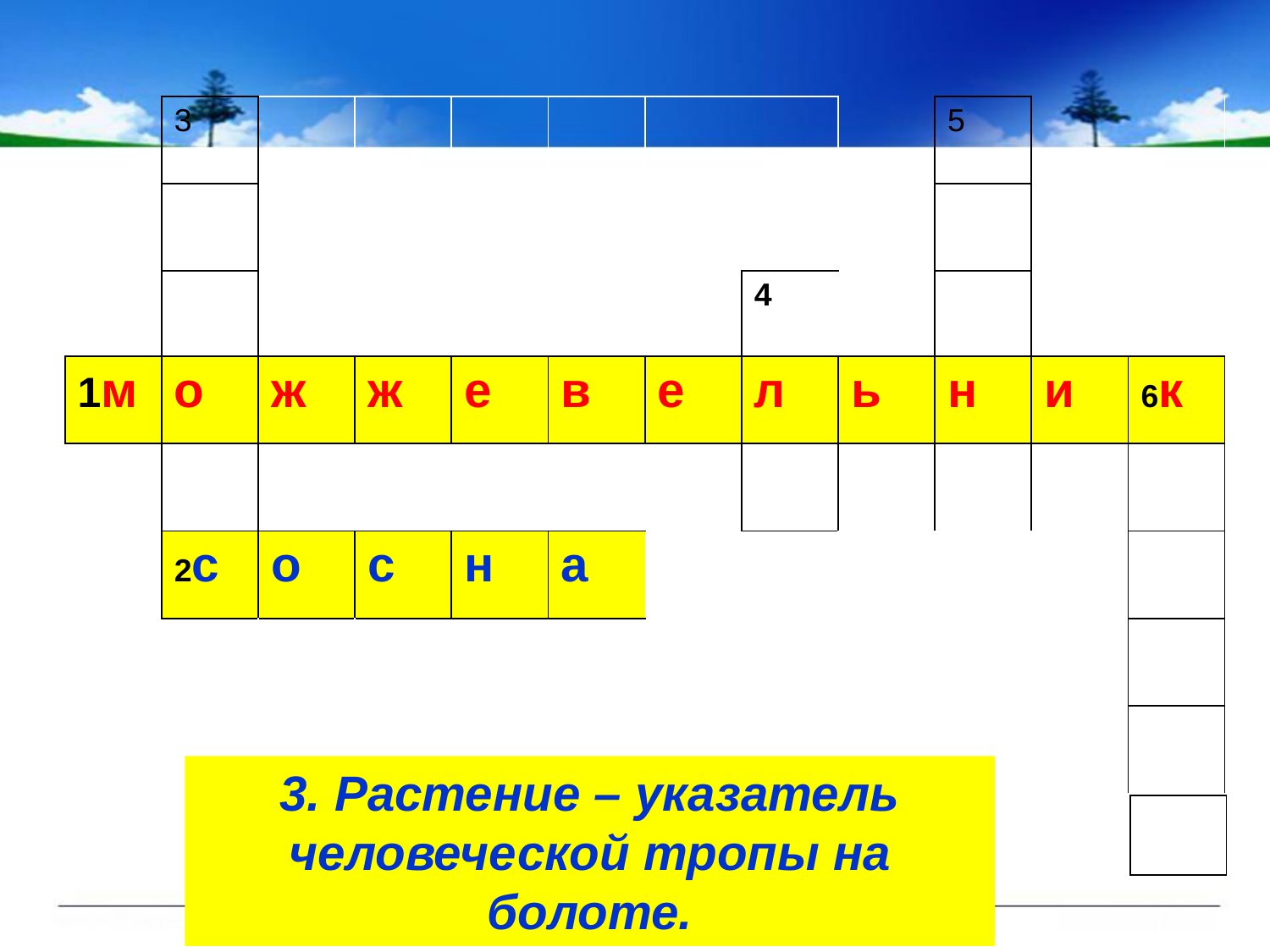

|  | 3 |  |  |  |  |  |  |  | 5 |  |  |
| --- | --- | --- | --- | --- | --- | --- | --- | --- | --- | --- | --- |
|  |  |  |  |  |  |  |  |  |  |  |  |
|  |  |  |  |  |  |  | 4 |  |  |  |  |
| 1м | о | ж | ж | е | в | е | л | ь | н | и | 6к |
|  |  |  |  |  |  |  |  |  |  |  |  |
|  | 2с | о | с | н | а |  |  |  |  |  |  |
|  |  |  |  |  |  |  |  |  |  |  |  |
|  |  |  |  |  |  |  |  |  |  |  |  |
3. Растение – указатель человеческой тропы на болоте.
|  |
| --- |